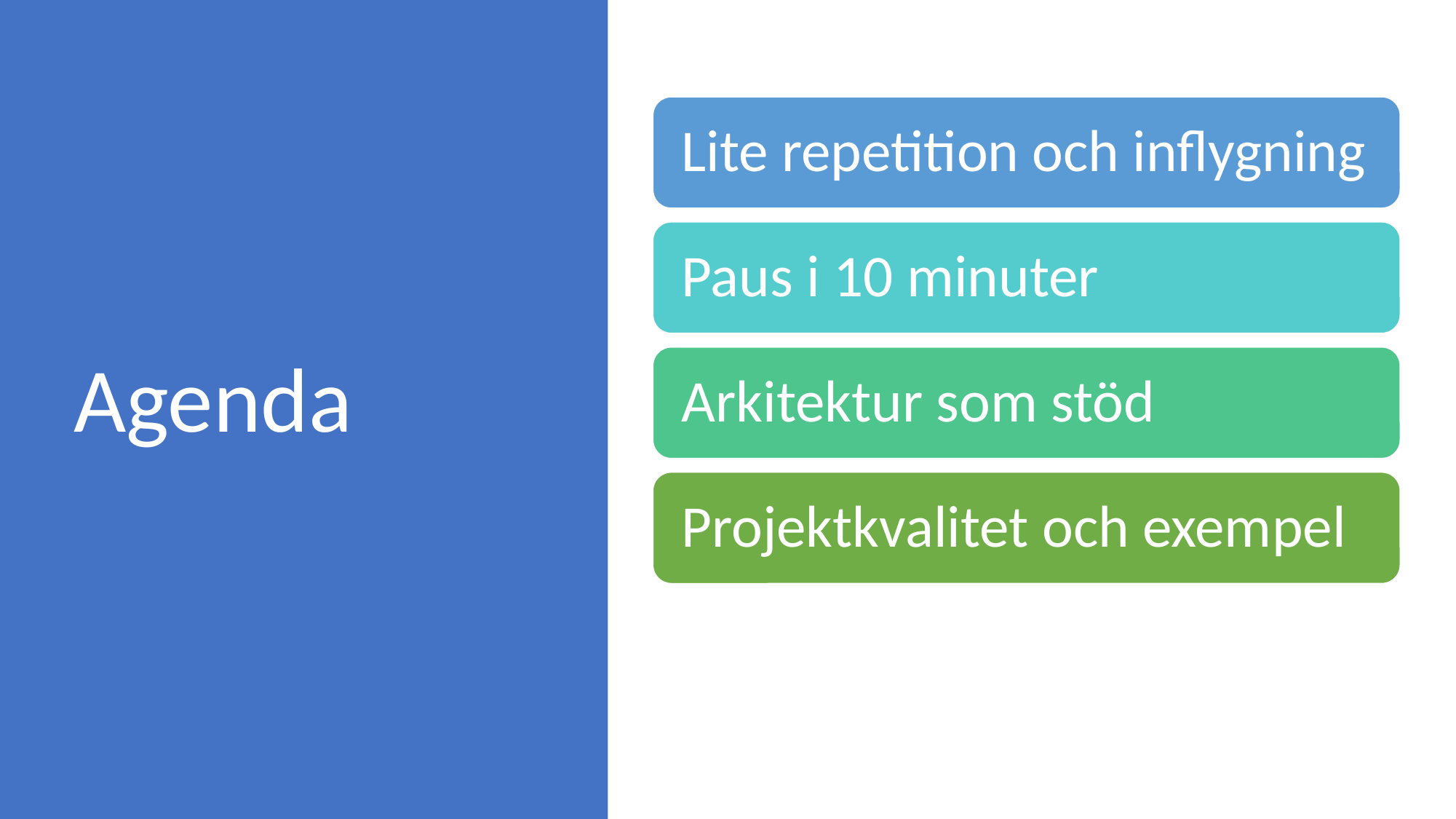

# Agenda
Lite repetition och inflygning
Paus i 10 minuter
Arkitektur som stöd

Projektkvalitet och exempel